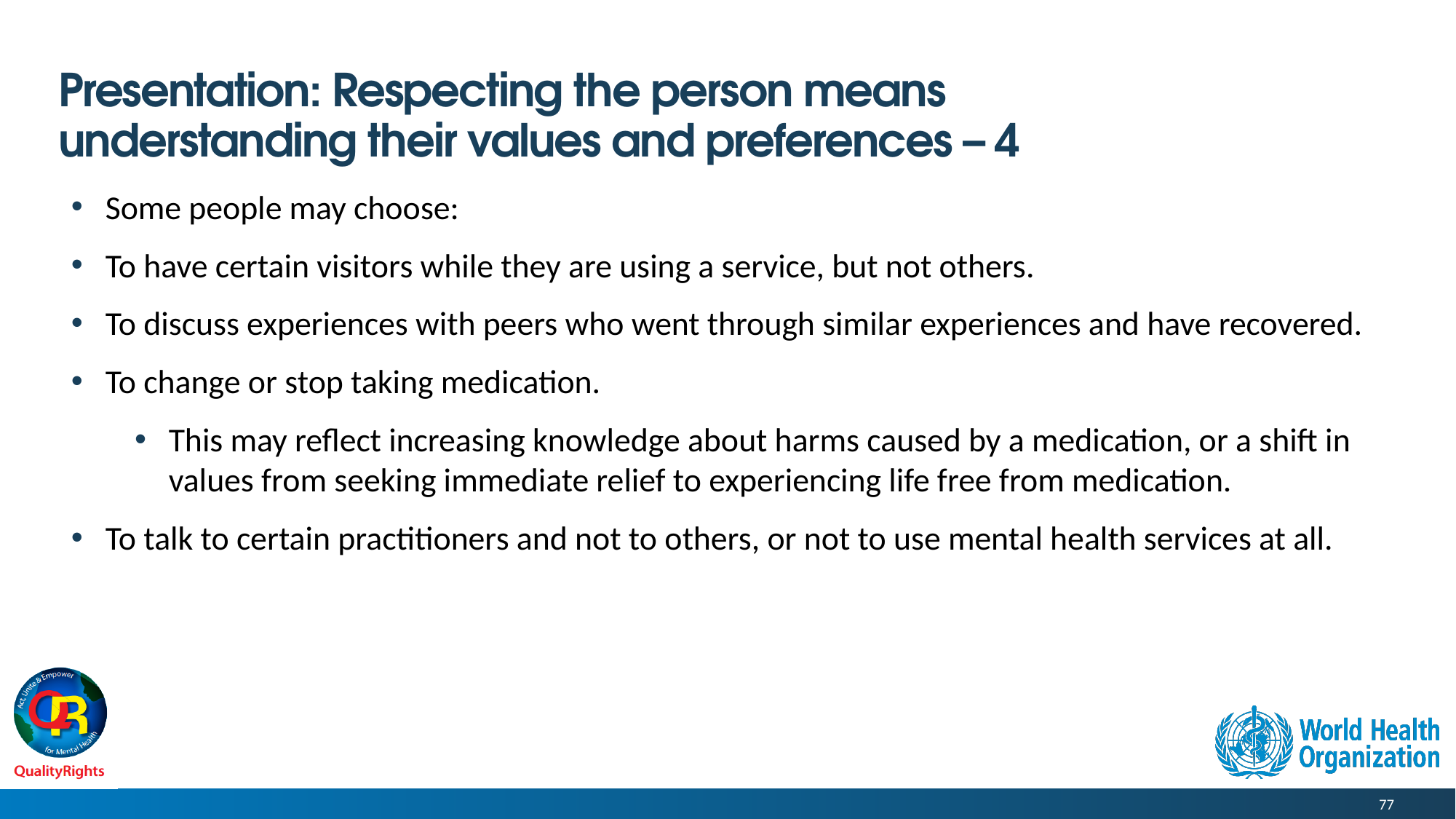

# Presentation: Respecting the person means understanding their values and preferences – 4
Some people may choose:
To have certain visitors while they are using a service, but not others.
To discuss experiences with peers who went through similar experiences and have recovered.
To change or stop taking medication.
This may reflect increasing knowledge about harms caused by a medication, or a shift in values from seeking immediate relief to experiencing life free from medication.
To talk to certain practitioners and not to others, or not to use mental health services at all.